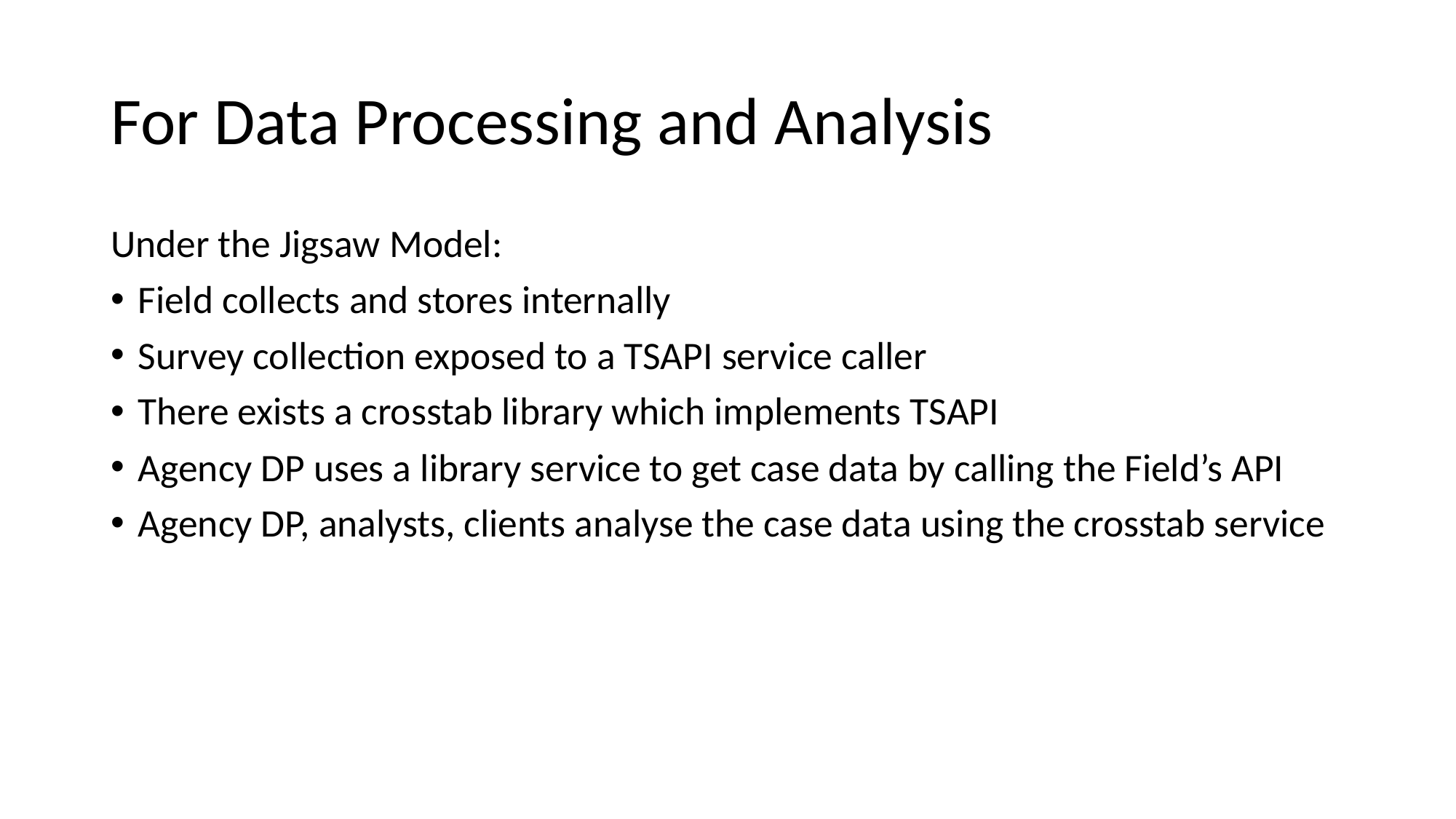

# For Data Processing and Analysis
Under the Jigsaw Model:
Field collects and stores internally
Survey collection exposed to a TSAPI service caller
There exists a crosstab library which implements TSAPI
Agency DP uses a library service to get case data by calling the Field’s API
Agency DP, analysts, clients analyse the case data using the crosstab service